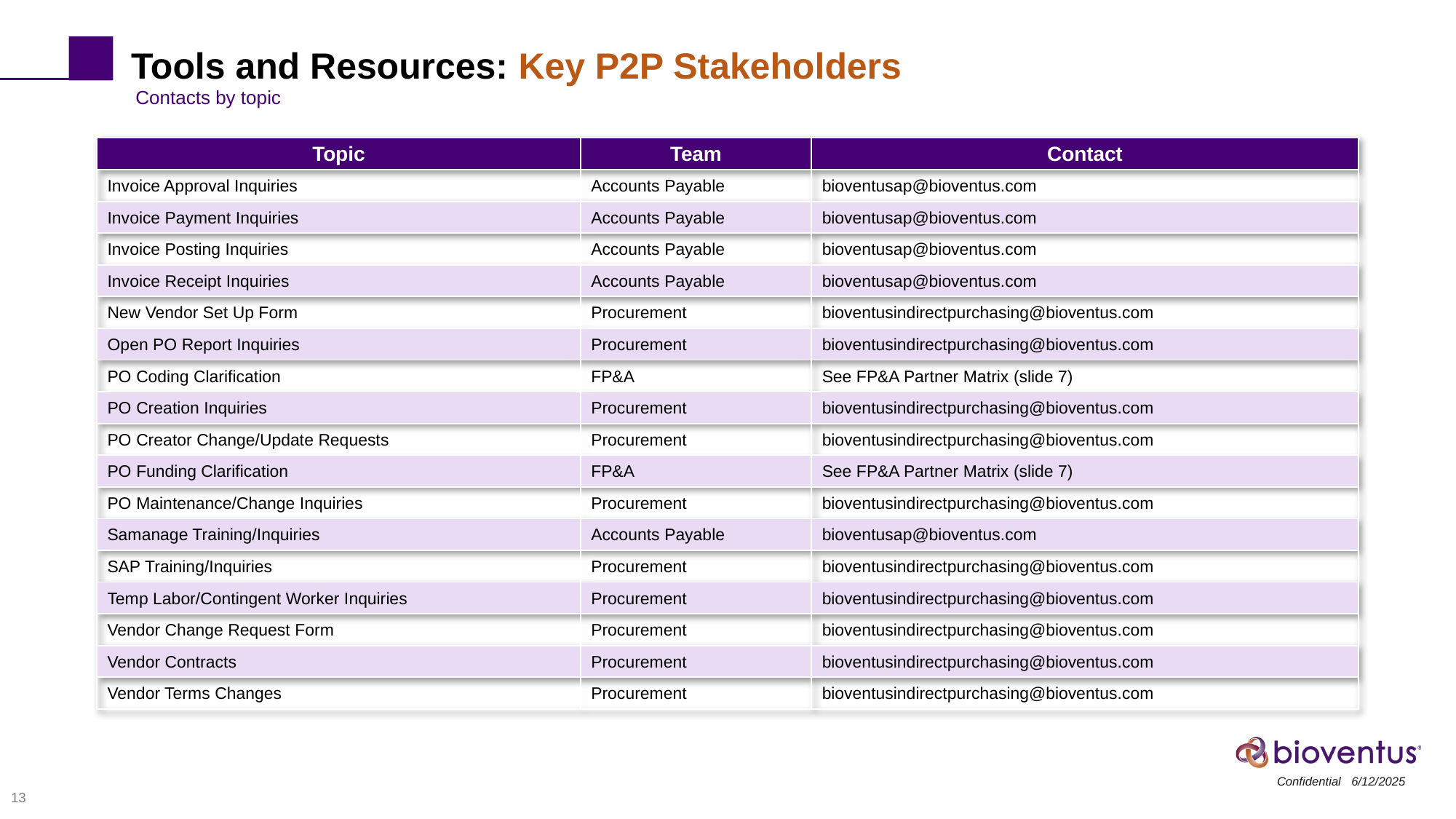

Tools and Resources: Key P2P Stakeholders

Contacts by topic
| Topic | Team | Contact |
| --- | --- | --- |
| Invoice Approval Inquiries | Accounts Payable | bioventusap@bioventus.com |
| Invoice Payment Inquiries | Accounts Payable | bioventusap@bioventus.com |
| Invoice Posting Inquiries | Accounts Payable | bioventusap@bioventus.com |
| Invoice Receipt Inquiries | Accounts Payable | bioventusap@bioventus.com |
| New Vendor Set Up Form | Procurement | bioventusindirectpurchasing@bioventus.com |
| Open PO Report Inquiries | Procurement | bioventusindirectpurchasing@bioventus.com |
| PO Coding Clarification | FP&A | See FP&A Partner Matrix (slide 7) |
| PO Creation Inquiries | Procurement | bioventusindirectpurchasing@bioventus.com |
| PO Creator Change/Update Requests | Procurement | bioventusindirectpurchasing@bioventus.com |
| PO Funding Clarification | FP&A | See FP&A Partner Matrix (slide 7) |
| PO Maintenance/Change Inquiries | Procurement | bioventusindirectpurchasing@bioventus.com |
| Samanage Training/Inquiries | Accounts Payable | bioventusap@bioventus.com |
| SAP Training/Inquiries | Procurement | bioventusindirectpurchasing@bioventus.com |
| Temp Labor/Contingent Worker Inquiries | Procurement | bioventusindirectpurchasing@bioventus.com |
| Vendor Change Request Form | Procurement | bioventusindirectpurchasing@bioventus.com |
| Vendor Contracts | Procurement | bioventusindirectpurchasing@bioventus.com |
| Vendor Terms Changes | Procurement | bioventusindirectpurchasing@bioventus.com |
13